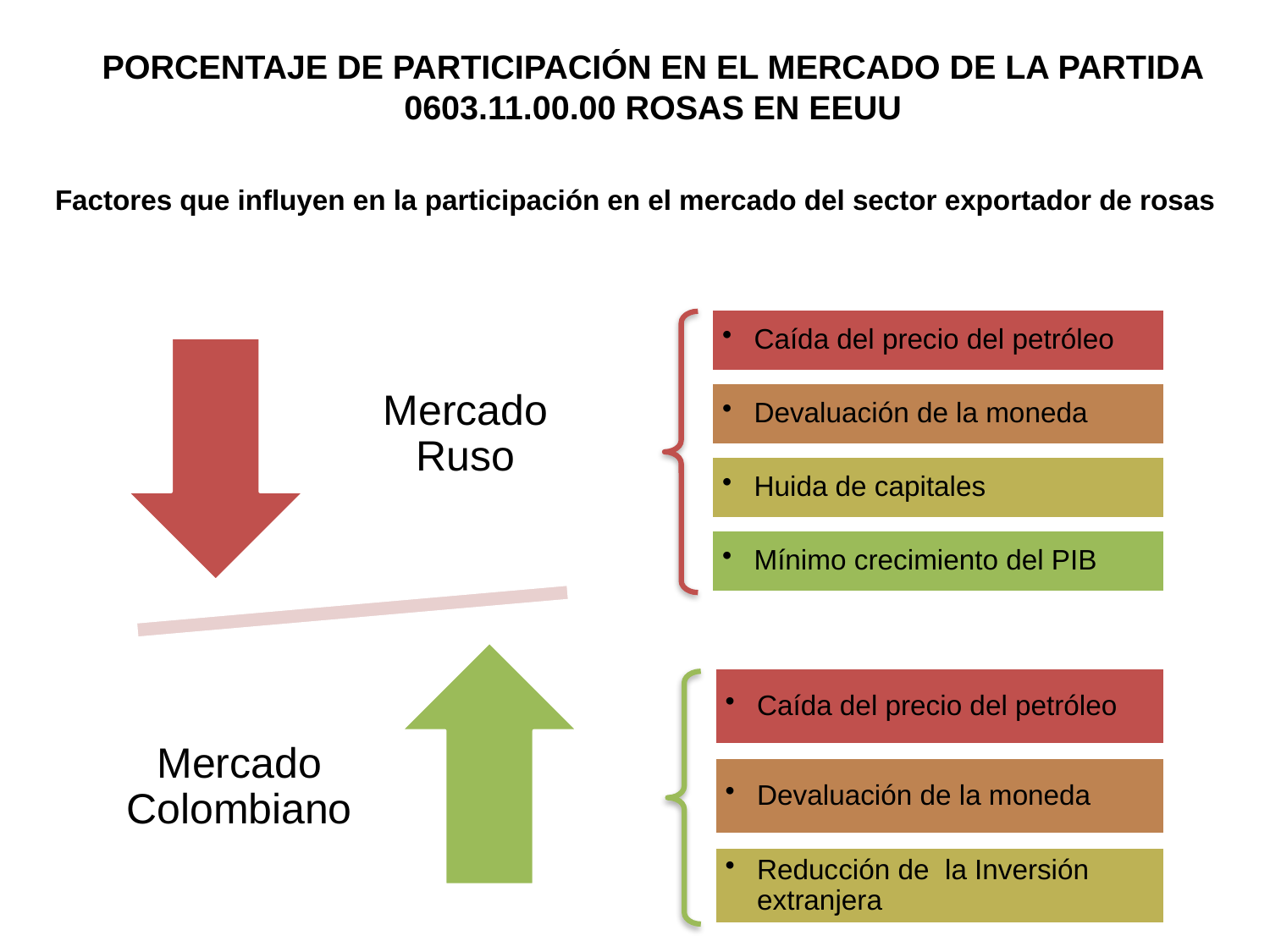

# PORCENTAJE DE PARTICIPACIÓN EN EL MERCADO DE LA PARTIDA 0603.11.00.00 ROSAS EN EEUU
Factores que influyen en la participación en el mercado del sector exportador de rosas
Mercado Ruso
Mercado Colombiano
Caída del precio del petróleo

Devaluación de la moneda
Huida de capitales
Mínimo crecimiento del PIB
Caída del precio del petróleo

Devaluación de la moneda
Reducción de  la Inversión extranjera